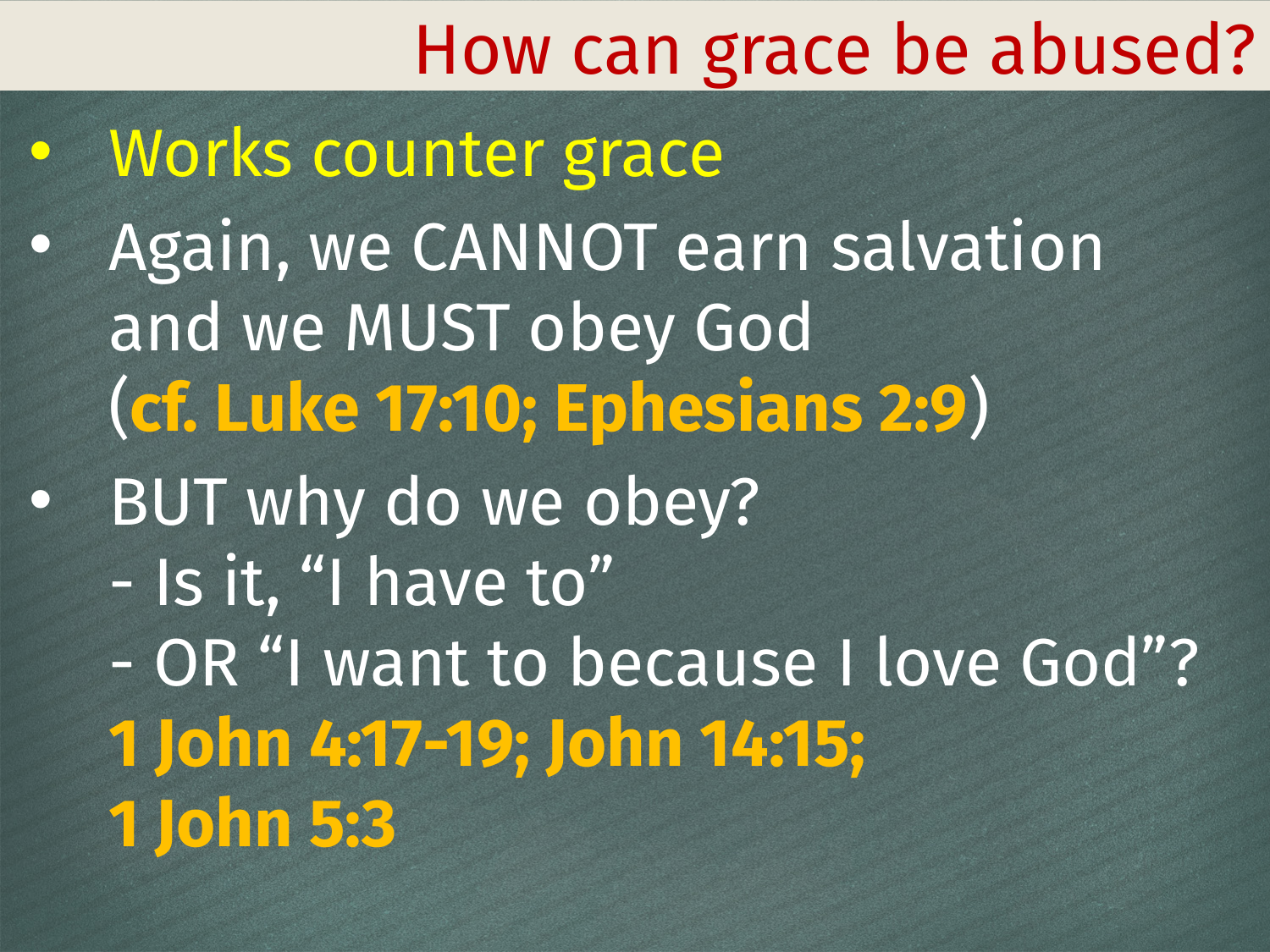

How can grace be abused?
Works counter grace
Again, we CANNOT earn salvation and we MUST obey God
(cf. Luke 17:10; Ephesians 2:9)
BUT why do we obey?
- Is it, “I have to”
- OR “I want to because I love God”? 1 John 4:17-19; John 14:15;
1 John 5:3